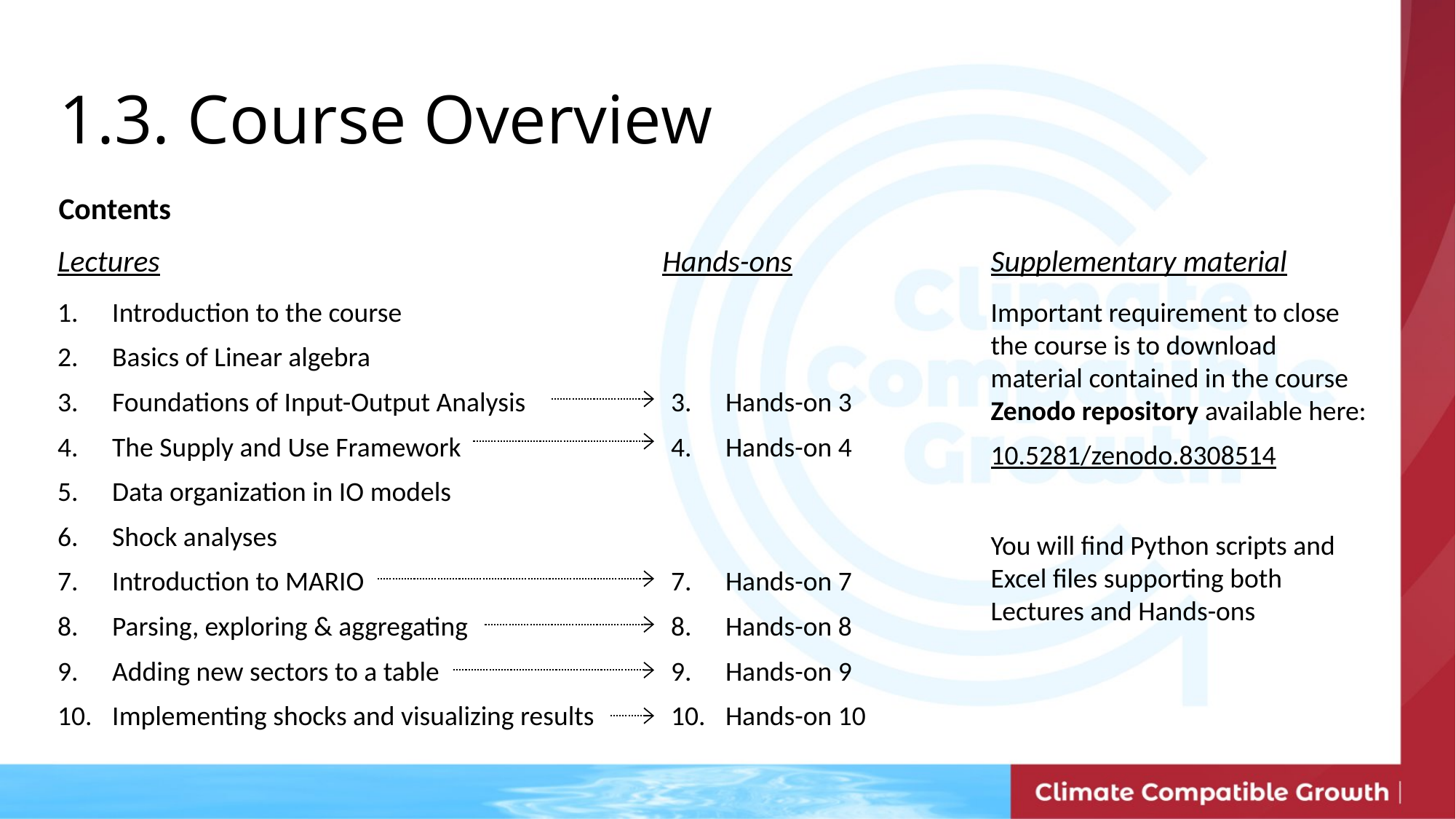

1.3. Course Overview
Contents
Lectures
Hands-ons
Supplementary material
Introduction to the course
Basics of Linear algebra
Foundations of Input-Output Analysis
The Supply and Use Framework
Data organization in IO models
Shock analyses
Introduction to MARIO
Parsing, exploring & aggregating
Adding new sectors to a table
Implementing shocks and visualizing results

Hands-on 3
Hands-on 4

Hands-on 7
Hands-on 8
Hands-on 9
Hands-on 10
Important requirement to close the course is to download material contained in the course Zenodo repository available here:
10.5281/zenodo.8308514

You will find Python scripts and Excel files supporting both Lectures and Hands-ons